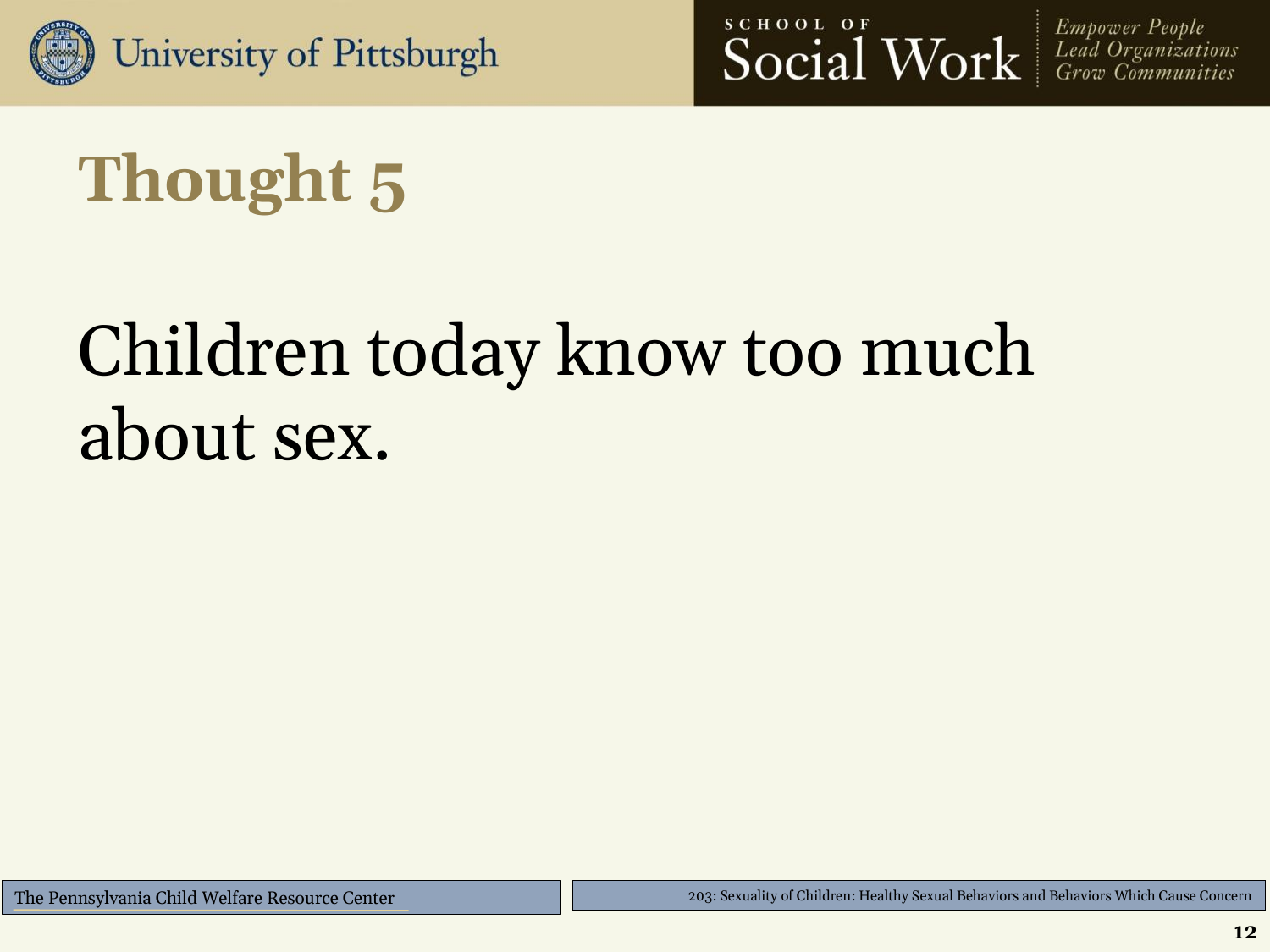

# Thought 5

Children today know too much about sex.
12